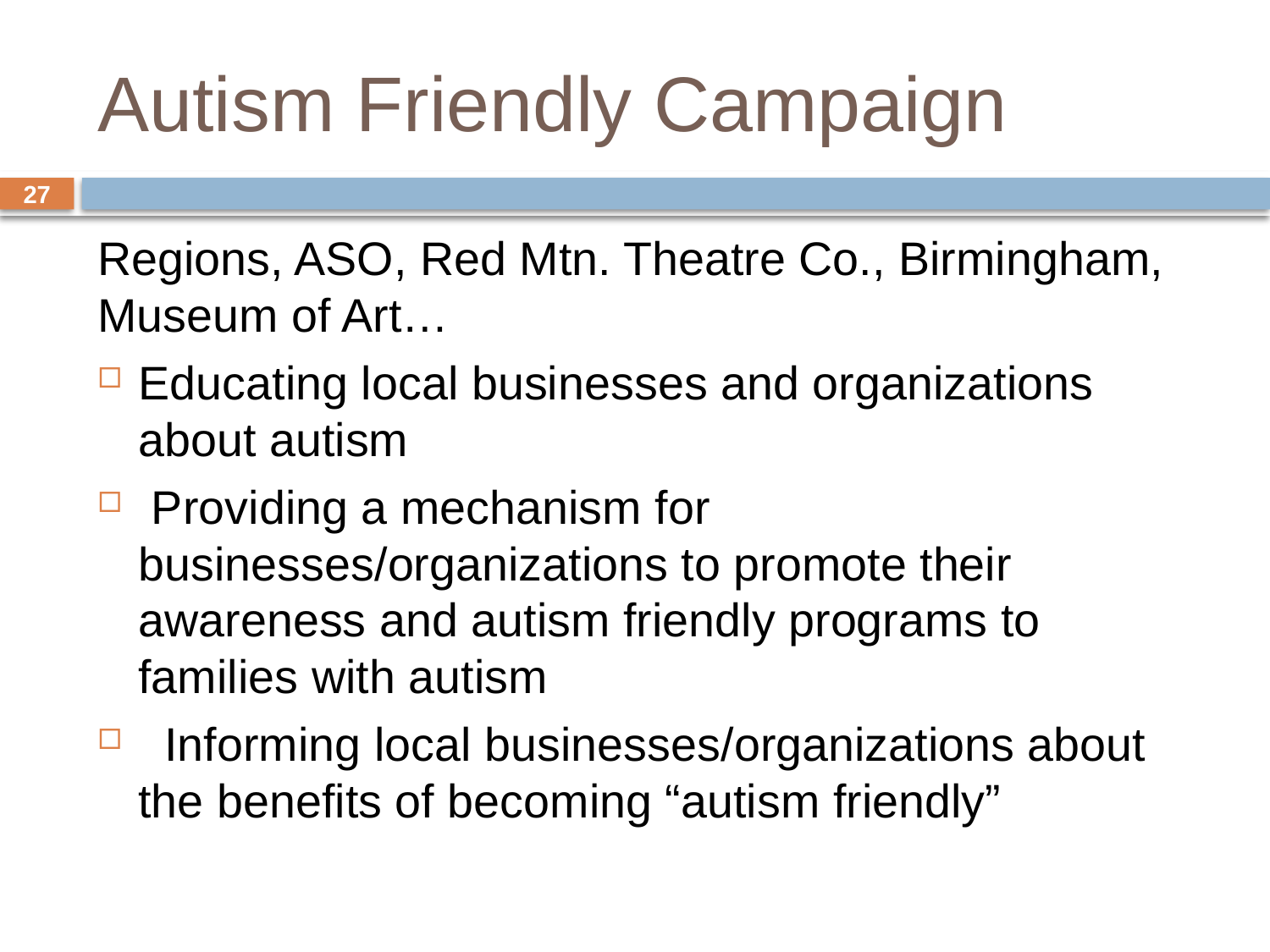

# Autism Friendly Campaign
27
Regions, ASO, Red Mtn. Theatre Co., Birmingham, Museum of Art…
Educating local businesses and organizations about autism
 Providing a mechanism for businesses/organizations to promote their awareness and autism friendly programs to families with autism
  Informing local businesses/organizations about the benefits of becoming “autism friendly”